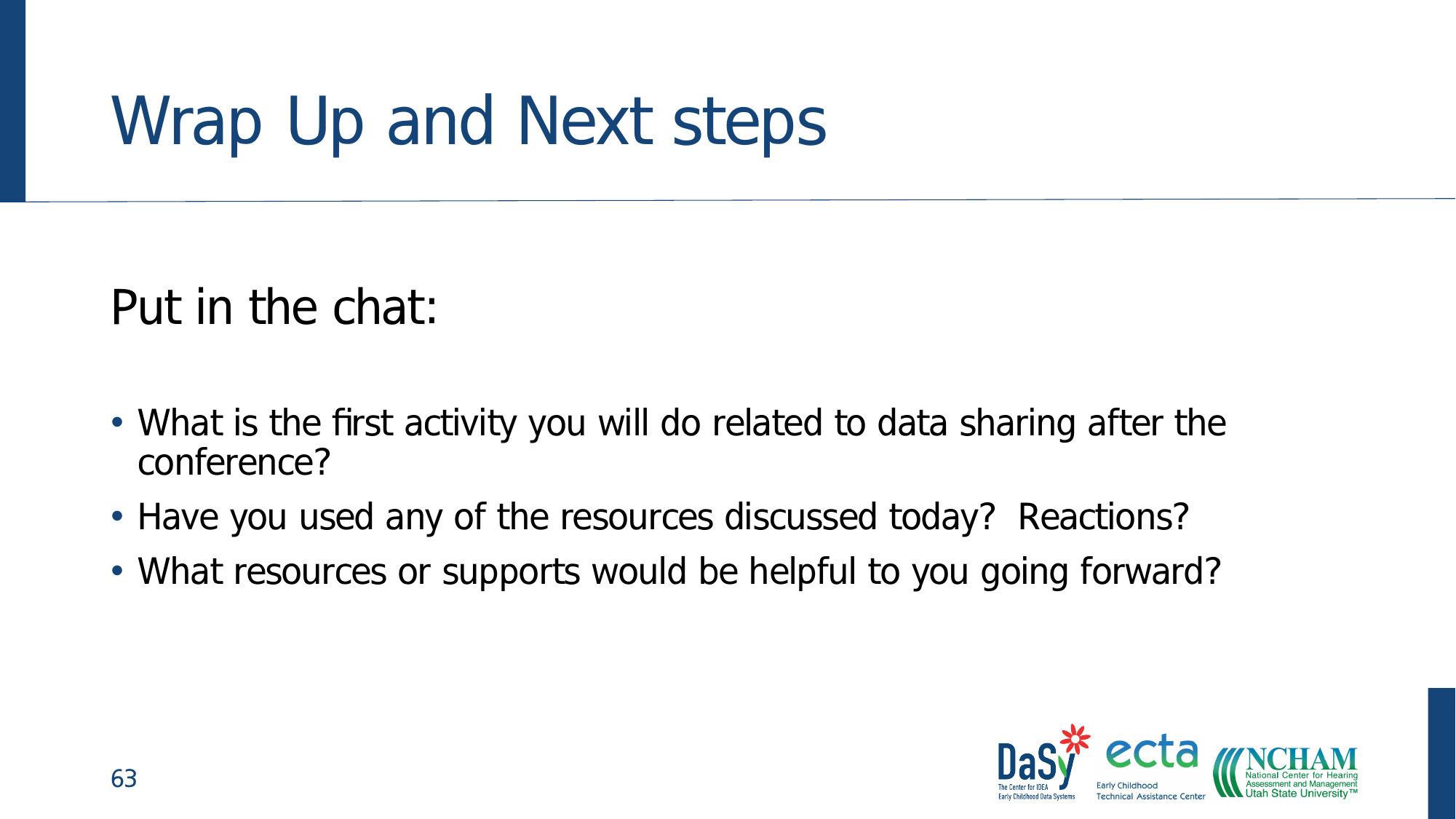

# Wrap Up and Next steps

Put in the chat:

What is the first activity you will do related to data sharing after the conference?
Have you used any of the resources discussed today?  Reactions?
What resources or supports would be helpful to you going forward?